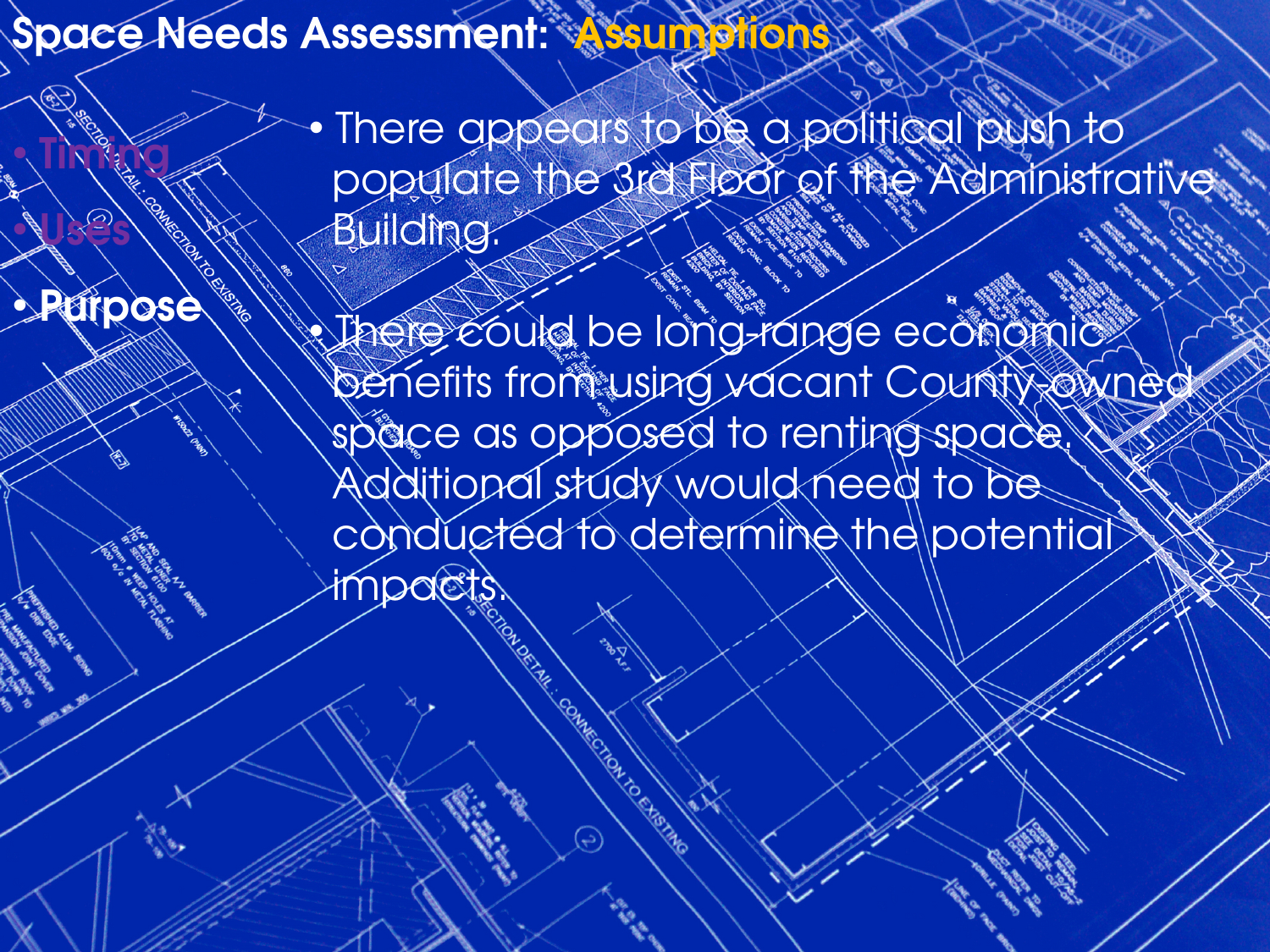

Space Needs Assessment:  Assumptions
 Timing
 Uses
 Purpose

 There appears to be a political push to
  populate the 3rd Floor of the Administrative
  Building.

 There could be long-range economic
  benefits from using vacant County-owned
  space as opposed to renting space.
  Additional study would need to be
  conducted to determine the potential
  impacts.